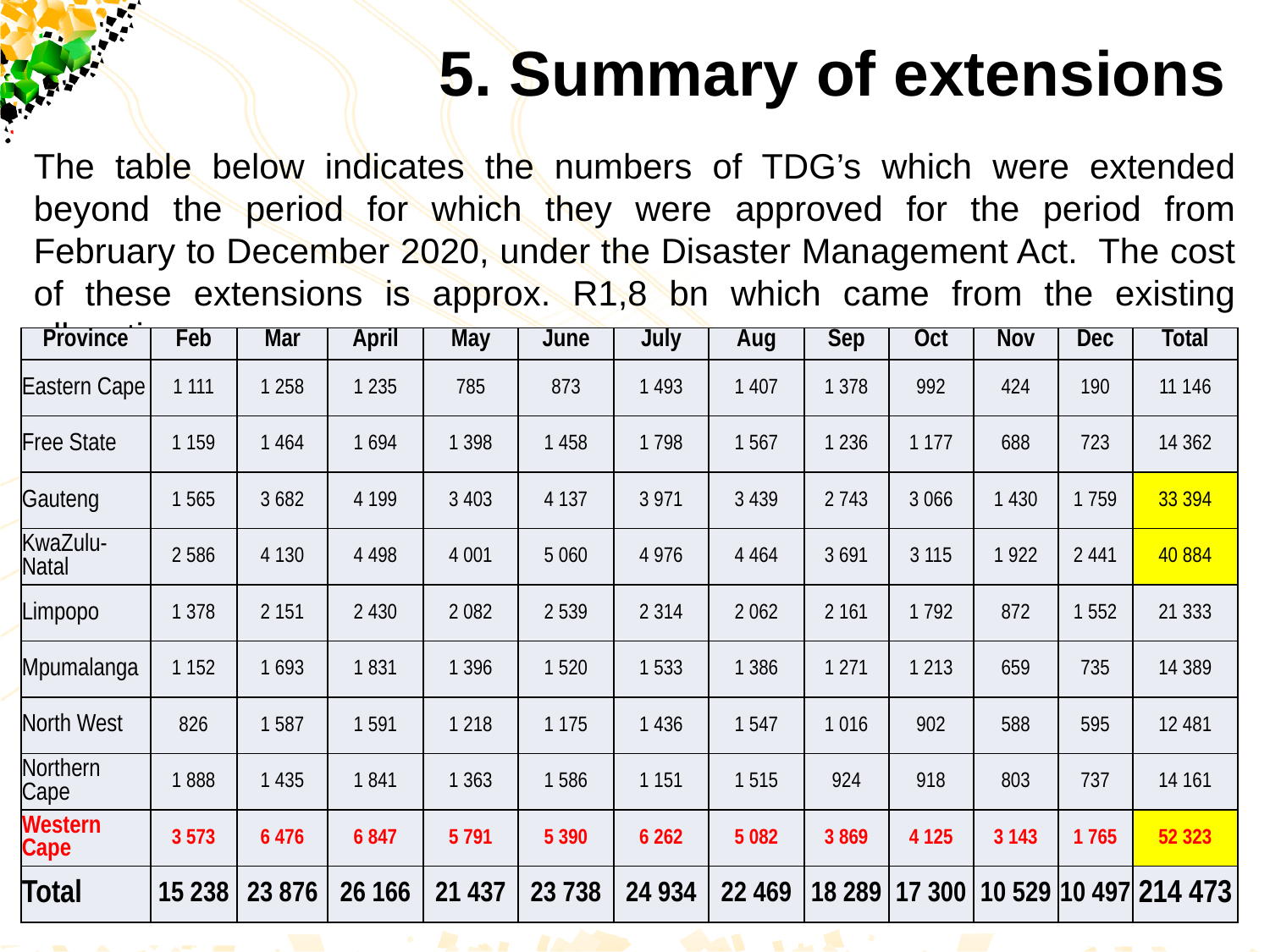

# 5. Summary of extensions
The table below indicates the numbers of TDG’s which were extended beyond the period for which they were approved for the period from February to December 2020, under the Disaster Management Act.  The cost of these extensions is approx. R1,8 bn which came from the existing allocation:

| Province | Feb | Mar | April | May | June | July | Aug | Sep | Oct | Nov | Dec | Total |
| --- | --- | --- | --- | --- | --- | --- | --- | --- | --- | --- | --- | --- |
| Eastern Cape | 1 111 | 1 258 | 1 235 | 785 | 873 | 1 493 | 1 407 | 1 378 | 992 | 424 | 190 | 11 146 |
| Free State | 1 159 | 1 464 | 1 694 | 1 398 | 1 458 | 1 798 | 1 567 | 1 236 | 1 177 | 688 | 723 | 14 362 |
| Gauteng | 1 565 | 3 682 | 4 199 | 3 403 | 4 137 | 3 971 | 3 439 | 2 743 | 3 066 | 1 430 | 1 759 | 33 394 |
| KwaZulu-Natal | 2 586 | 4 130 | 4 498 | 4 001 | 5 060 | 4 976 | 4 464 | 3 691 | 3 115 | 1 922 | 2 441 | 40 884 |
| Limpopo | 1 378 | 2 151 | 2 430 | 2 082 | 2 539 | 2 314 | 2 062 | 2 161 | 1 792 | 872 | 1 552 | 21 333 |
| Mpumalanga | 1 152 | 1 693 | 1 831 | 1 396 | 1 520 | 1 533 | 1 386 | 1 271 | 1 213 | 659 | 735 | 14 389 |
| North West | 826 | 1 587 | 1 591 | 1 218 | 1 175 | 1 436 | 1 547 | 1 016 | 902 | 588 | 595 | 12 481 |
| Northern Cape | 1 888 | 1 435 | 1 841 | 1 363 | 1 586 | 1 151 | 1 515 | 924 | 918 | 803 | 737 | 14 161 |
| Western Cape | 3 573 | 6 476 | 6 847 | 5 791 | 5 390 | 6 262 | 5 082 | 3 869 | 4 125 | 3 143 | 1 765 | 52 323 |
| Total | 15 238 | 23 876 | 26 166 | 21 437 | 23 738 | 24 934 | 22 469 | 18 289 | 17 300 | 10 529 | 10 497 | 214 473 |